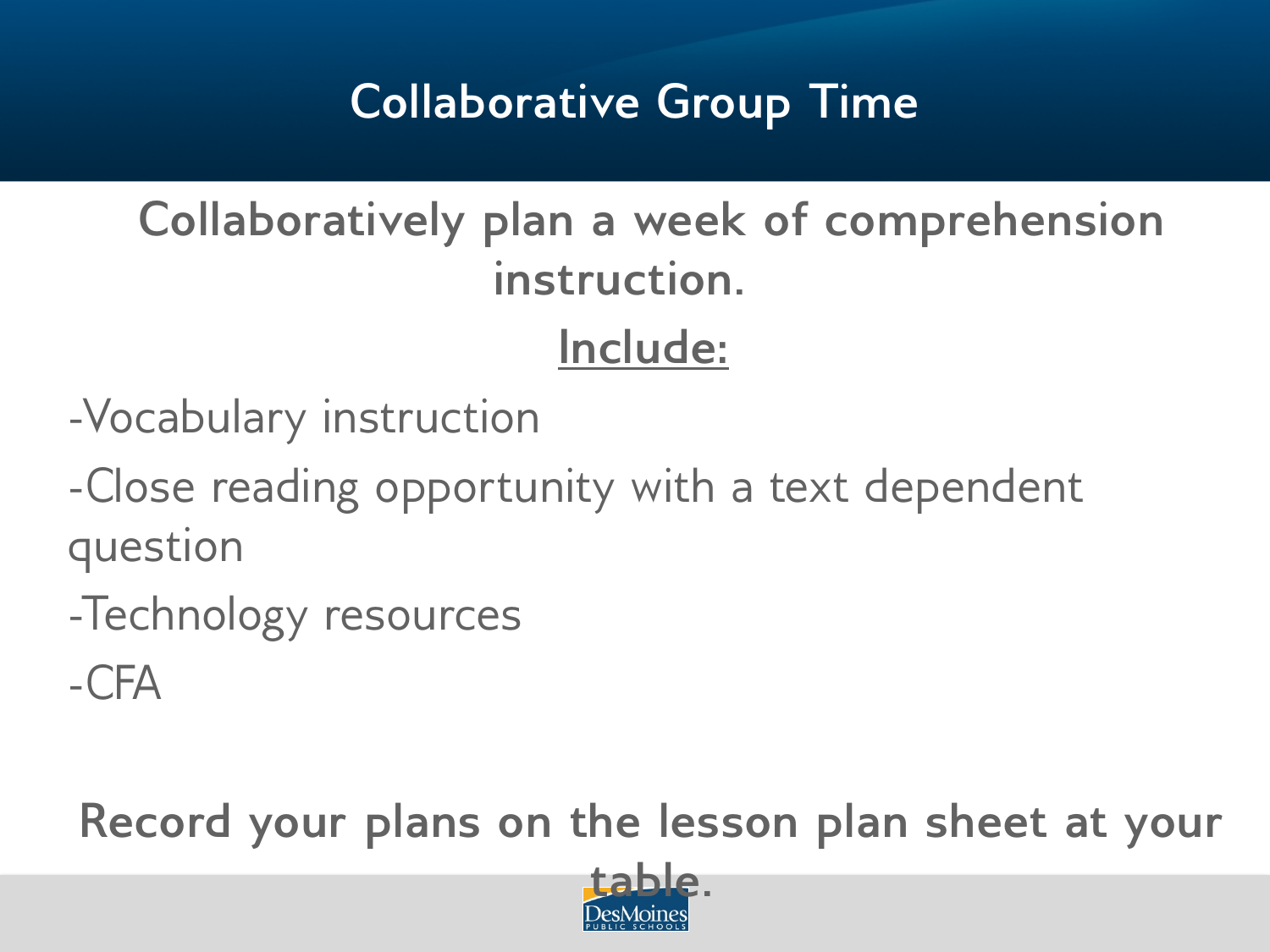

# Collaborative Group Time
Collaboratively plan a week of comprehension instruction.
Include:
-Vocabulary instruction
-Close reading opportunity with a text dependent question
-Technology resources
-CFA

Record your plans on the lesson plan sheet at your table.